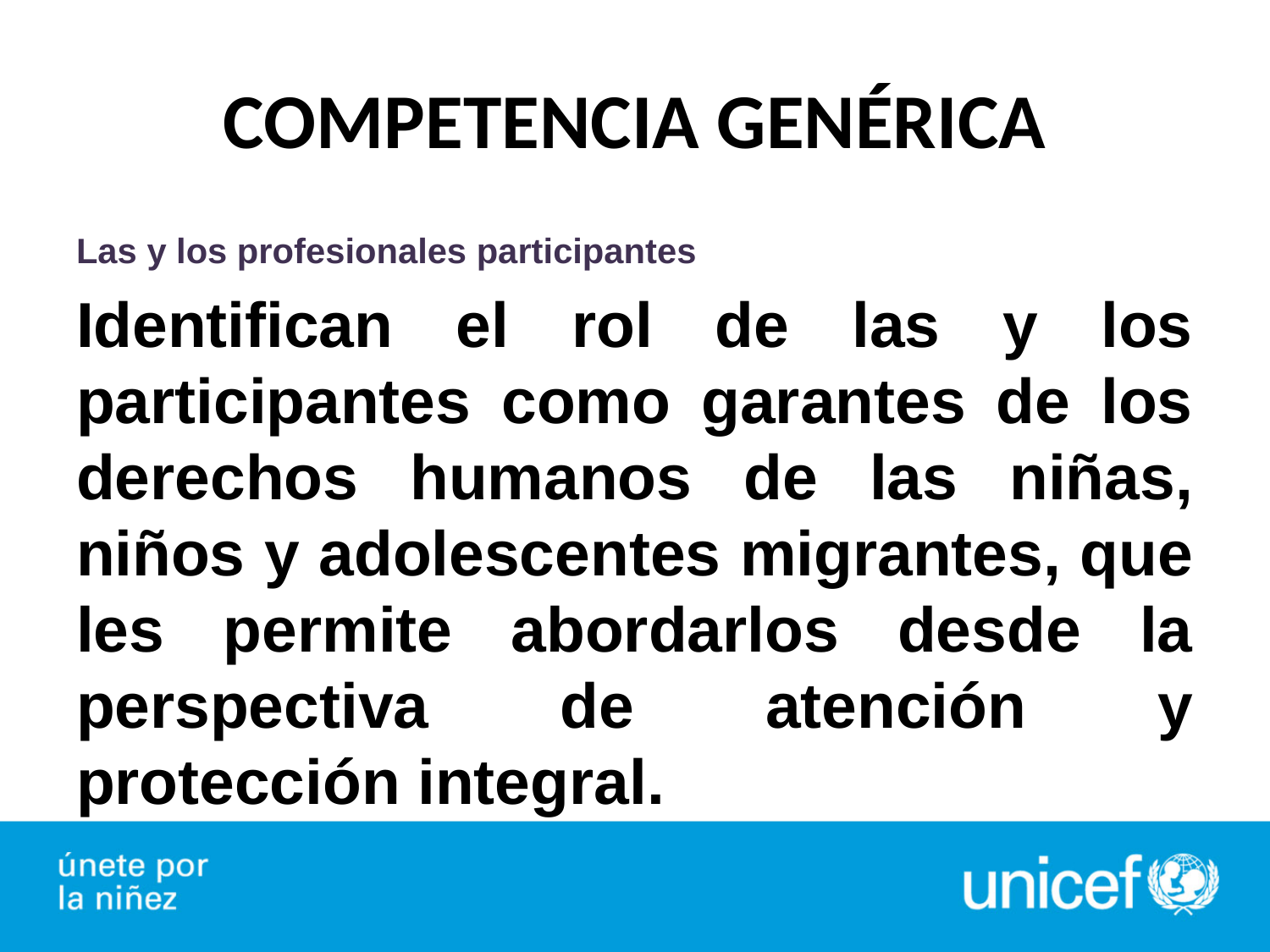

# COMPETENCIA GENÉRICA
Las y los profesionales participantes
Identifican el rol de las y los participantes como garantes de los derechos humanos de las niñas, niños y adolescentes migrantes, que les permite abordarlos desde la perspectiva de atención y protección integral.